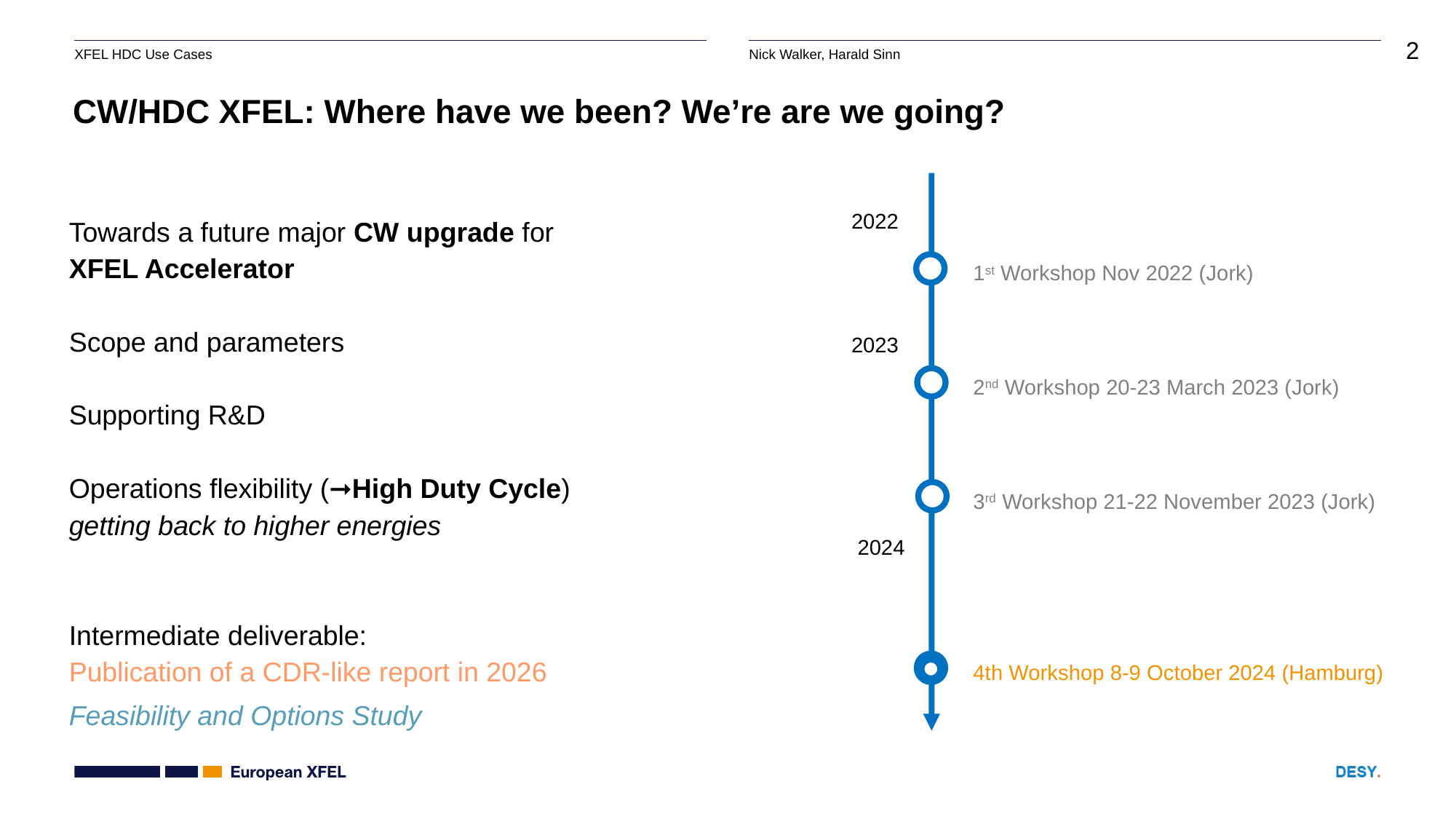

# CW/HDC XFEL: Where have we been? We’re are we going?
2022
1st Workshop Nov 2022 (Jork)

2nd Workshop 20-23 March 2023 (Jork)

3rd Workshop 21-22 November 2023 (Jork)

4th Workshop 8-9 October 2024 (Hamburg)

2023

2024

Towards a future major CW upgrade for XFEL Accelerator

Scope and parameters

Supporting R&D

Operations flexibility (➞High Duty Cycle)
getting back to higher energies

Intermediate deliverable:
Publication of a CDR-like report in 2026

Feasibility and Options Study